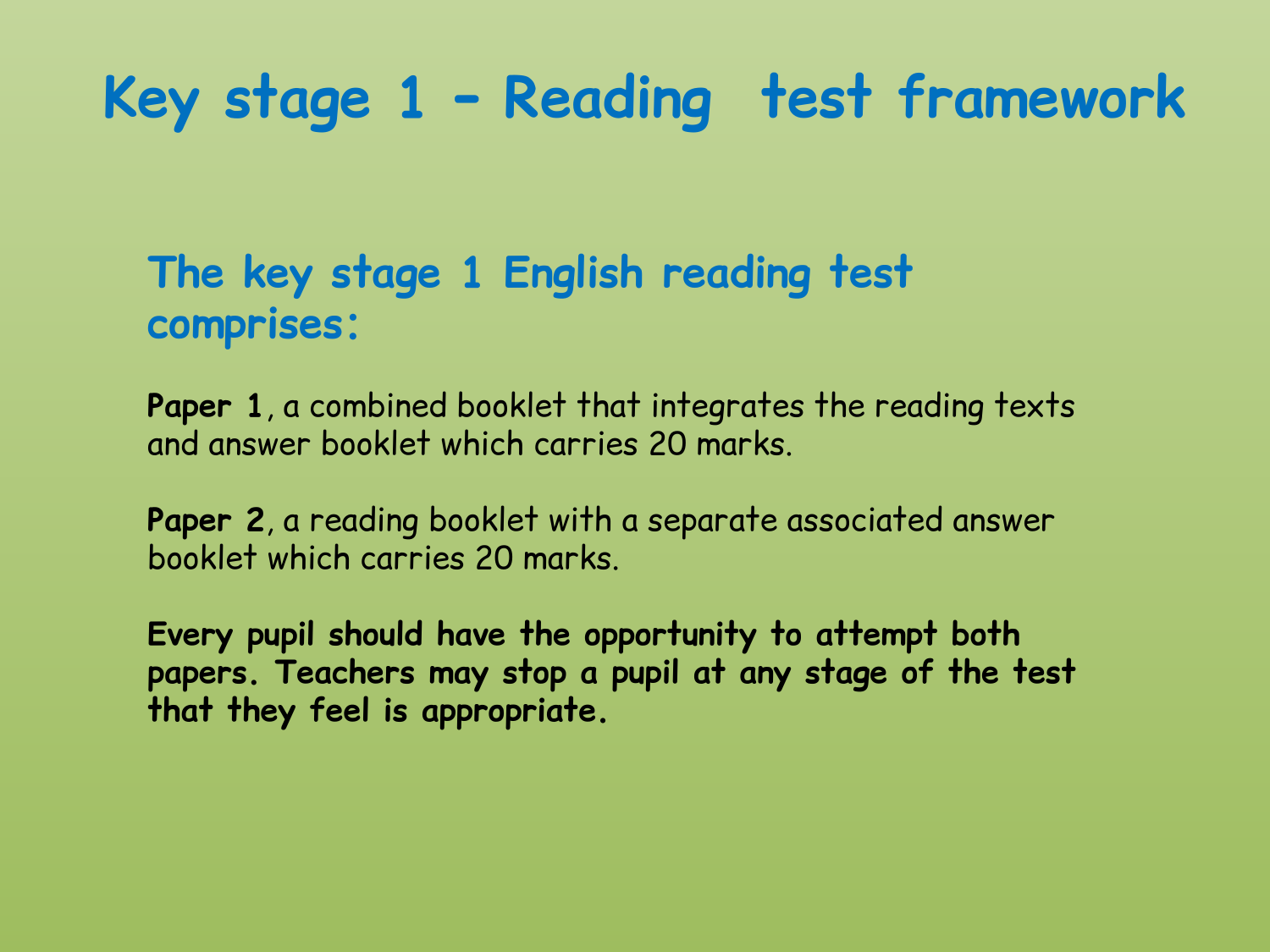

Key stage 1 – Reading  test framework

The key stage 1 English reading test comprises:

Paper 1, a combined booklet that integrates the reading texts and answer booklet which carries 20 marks.

Paper 2, a reading booklet with a separate associated answer booklet which carries 20 marks.

Every pupil should have the opportunity to attempt both papers. Teachers may stop a pupil at any stage of the test that they feel is appropriate.